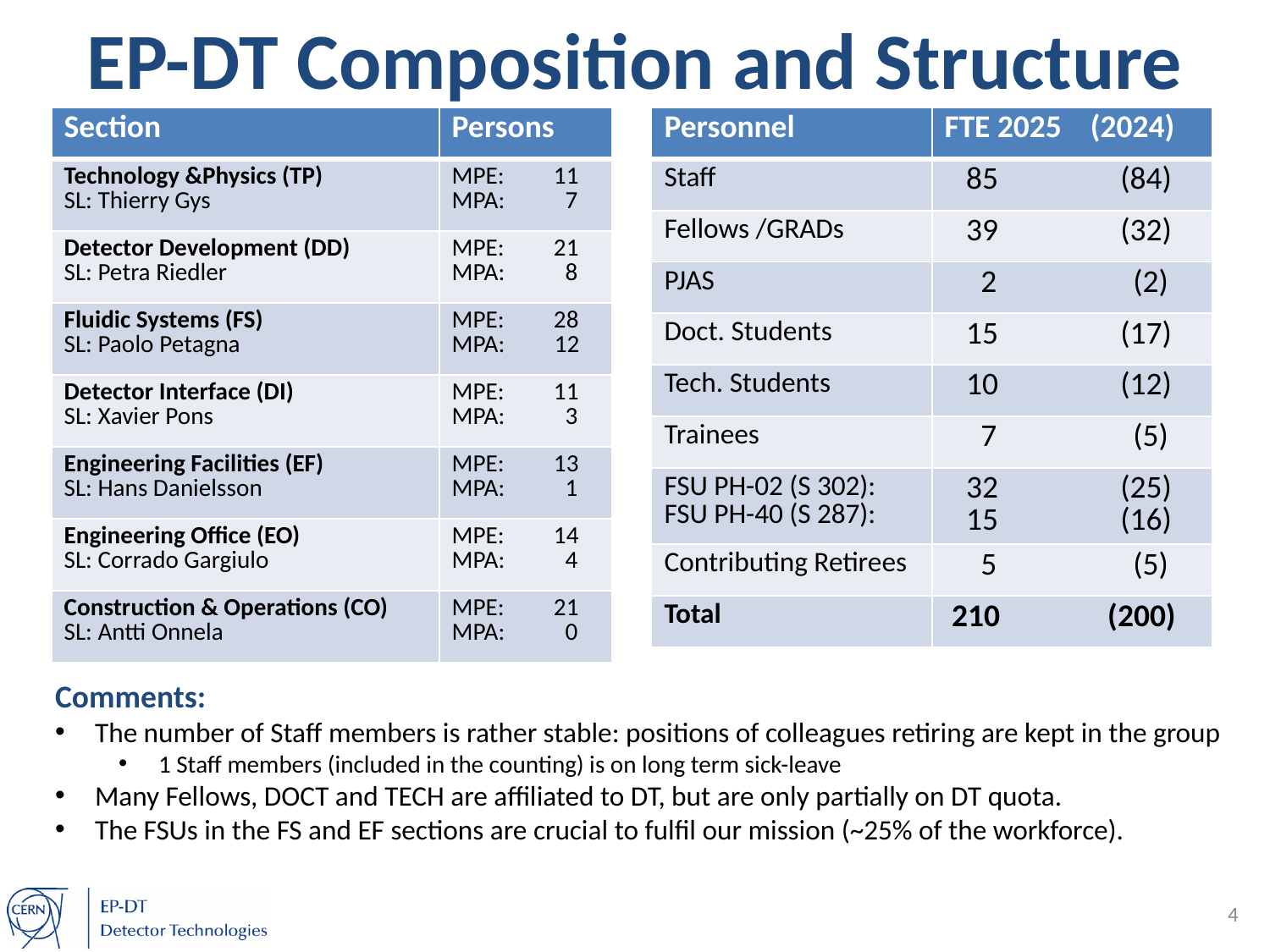

# EP-DT Composition and Structure
| Section | Persons |
| --- | --- |
| Technology &Physics (TP) SL: Thierry Gys | MPE: 11 MPA: 7 |
| Detector Development (DD) SL: Petra Riedler | MPE: 21 MPA: 8 |
| Fluidic Systems (FS) SL: Paolo Petagna | MPE: 28 MPA: 12 |
| Detector Interface (DI) SL: Xavier Pons | MPE: 11 MPA: 3 |
| Engineering Facilities (EF) SL: Hans Danielsson | MPE: 13 MPA: 1 |
| Engineering Office (EO) SL: Corrado Gargiulo | MPE: 14 MPA: 4 |
| Construction & Operations (CO) SL: Antti Onnela | MPE: 21 MPA: 0 |
| Personnel | FTE 2025 (2024) |
| --- | --- |
| Staff | 85 (84) |
| Fellows /GRADs | 39 (32) |
| PJAS | 2 (2) |
| Doct. Students | 15 (17) |
| Tech. Students | 10 (12) |
| Trainees | 7 (5) |
| FSU PH-02 (S 302): FSU PH-40 (S 287): | 32 (25) 15 (16) |
| Contributing Retirees | 5 (5) |
| Total | 210 (200) |
Comments:
The number of Staff members is rather stable: positions of colleagues retiring are kept in the group
1 Staff members (included in the counting) is on long term sick-leave
Many Fellows, DOCT and TECH are affiliated to DT, but are only partially on DT quota.
The FSUs in the FS and EF sections are crucial to fulfil our mission (~25% of the workforce).
4